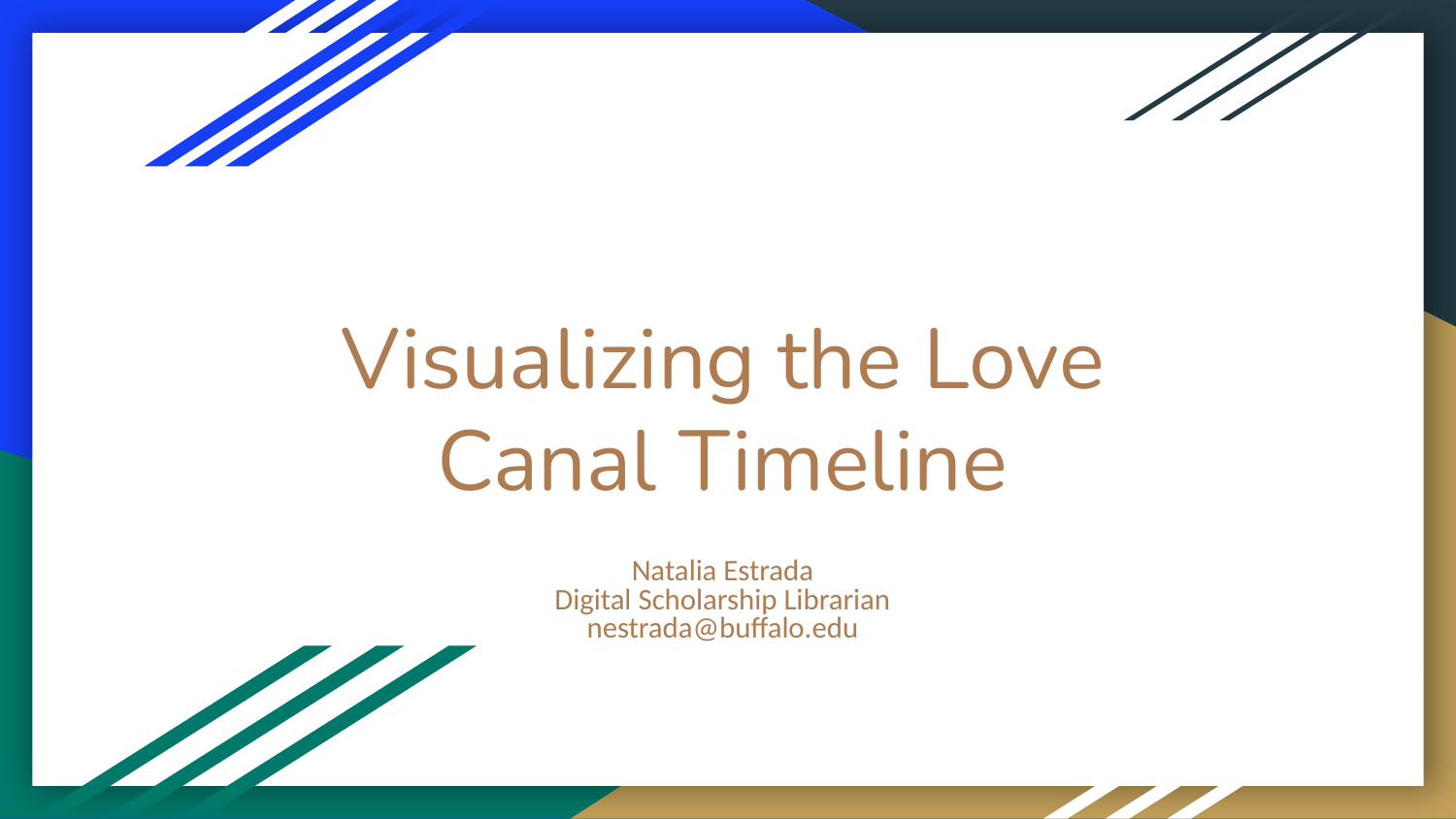

# Visualizing the Love Canal Timeline
Natalia Estrada
Digital Scholarship Librarian
nestrada@buffalo.edu